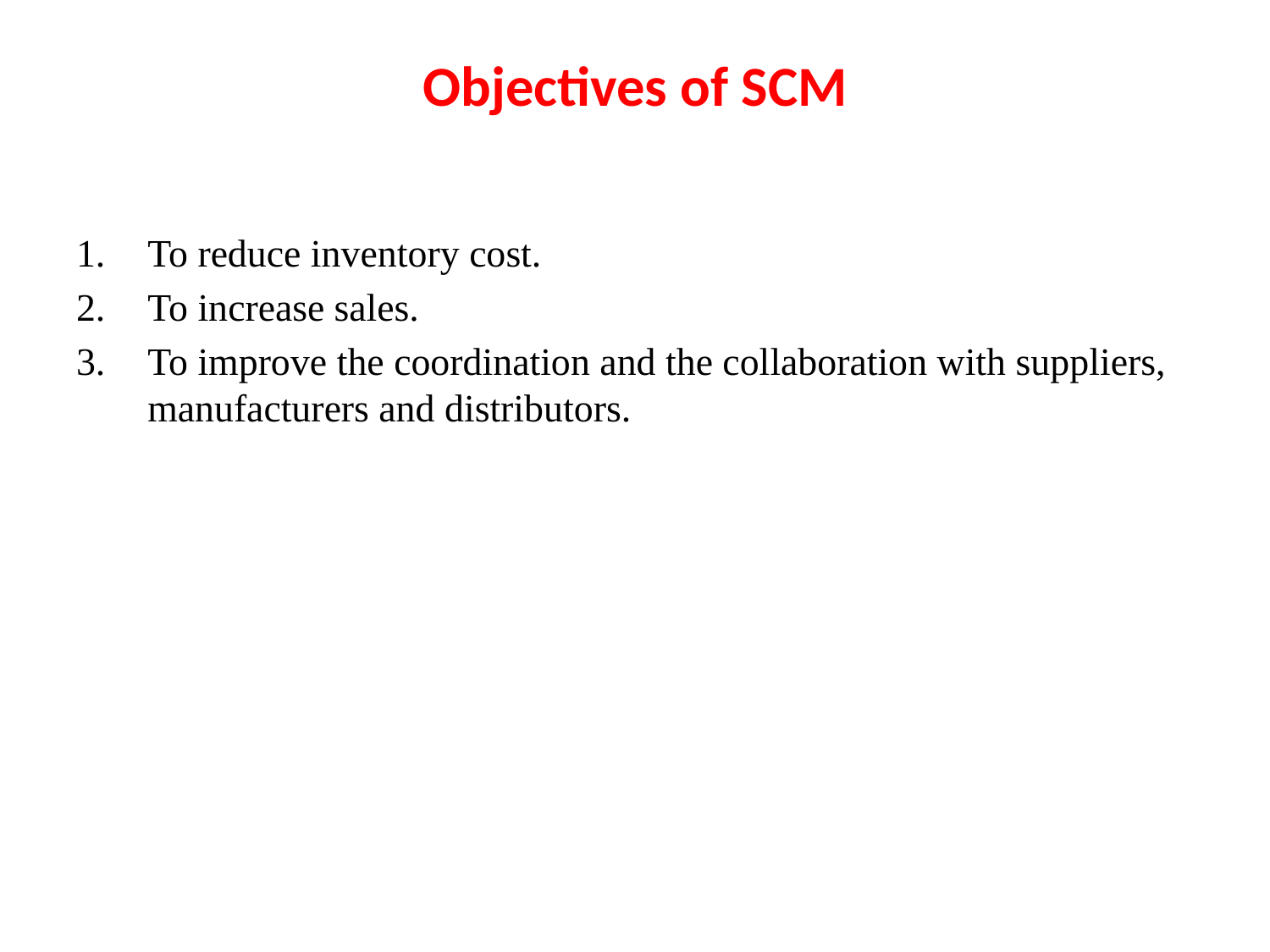

# Objectives of SCM
To reduce inventory cost.
To increase sales.
To improve the coordination and the collaboration with suppliers, manufacturers and distributors.